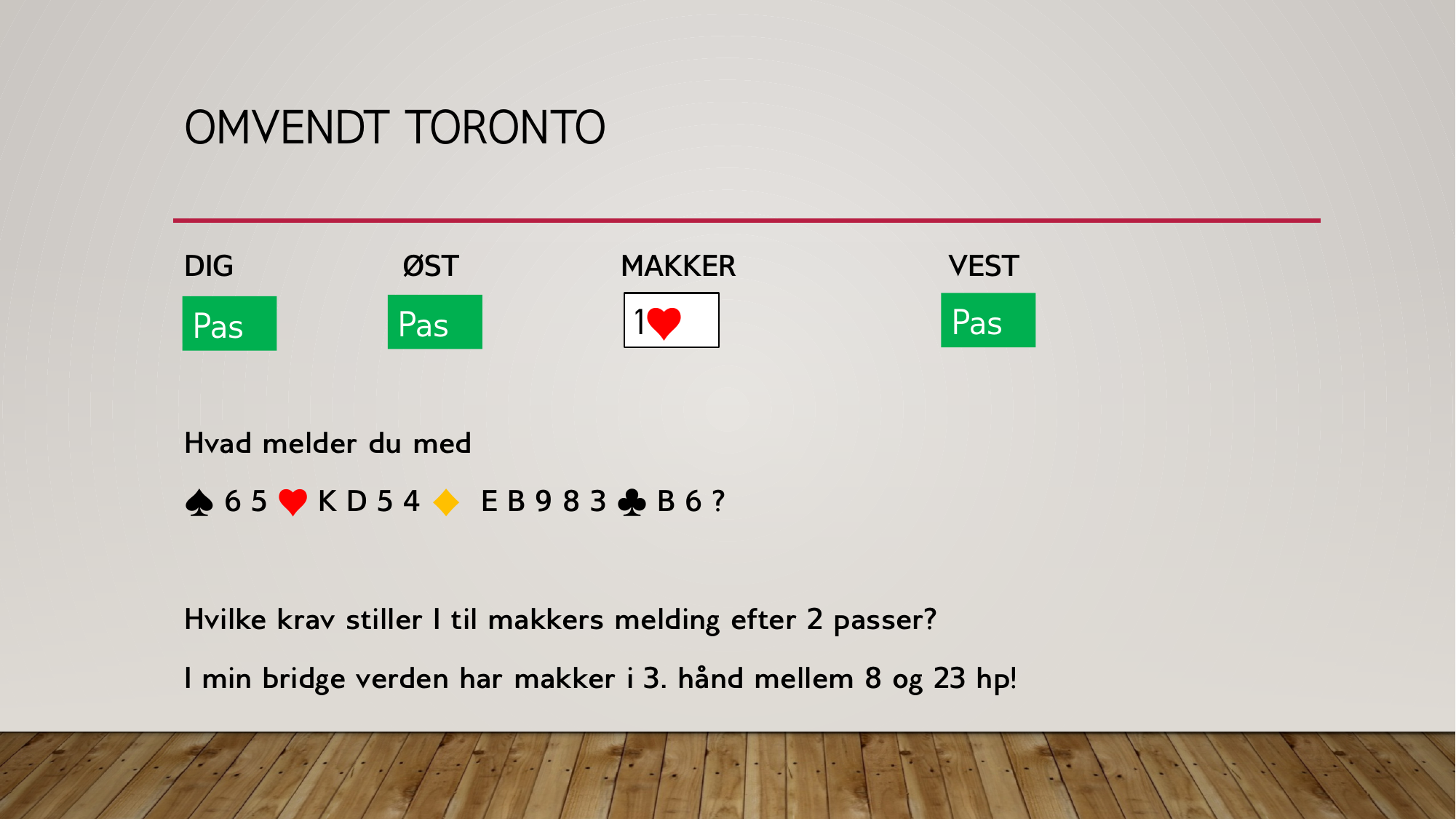

# Omvendt toronto
DIG		ØST		MAKKER		VEST

Hvad melder du med
♠︎ 6 5 ♥︎ K D 5 4 ♦ ︎ E B 9 8 3 ♣ ︎B 6 ?

Hvilke krav stiller I til makkers melding efter 2 passer?
I min bridge verden har makker i 3. hånd mellem 8 og 23 hp!

Pas
1♥︎
Pas
Pas